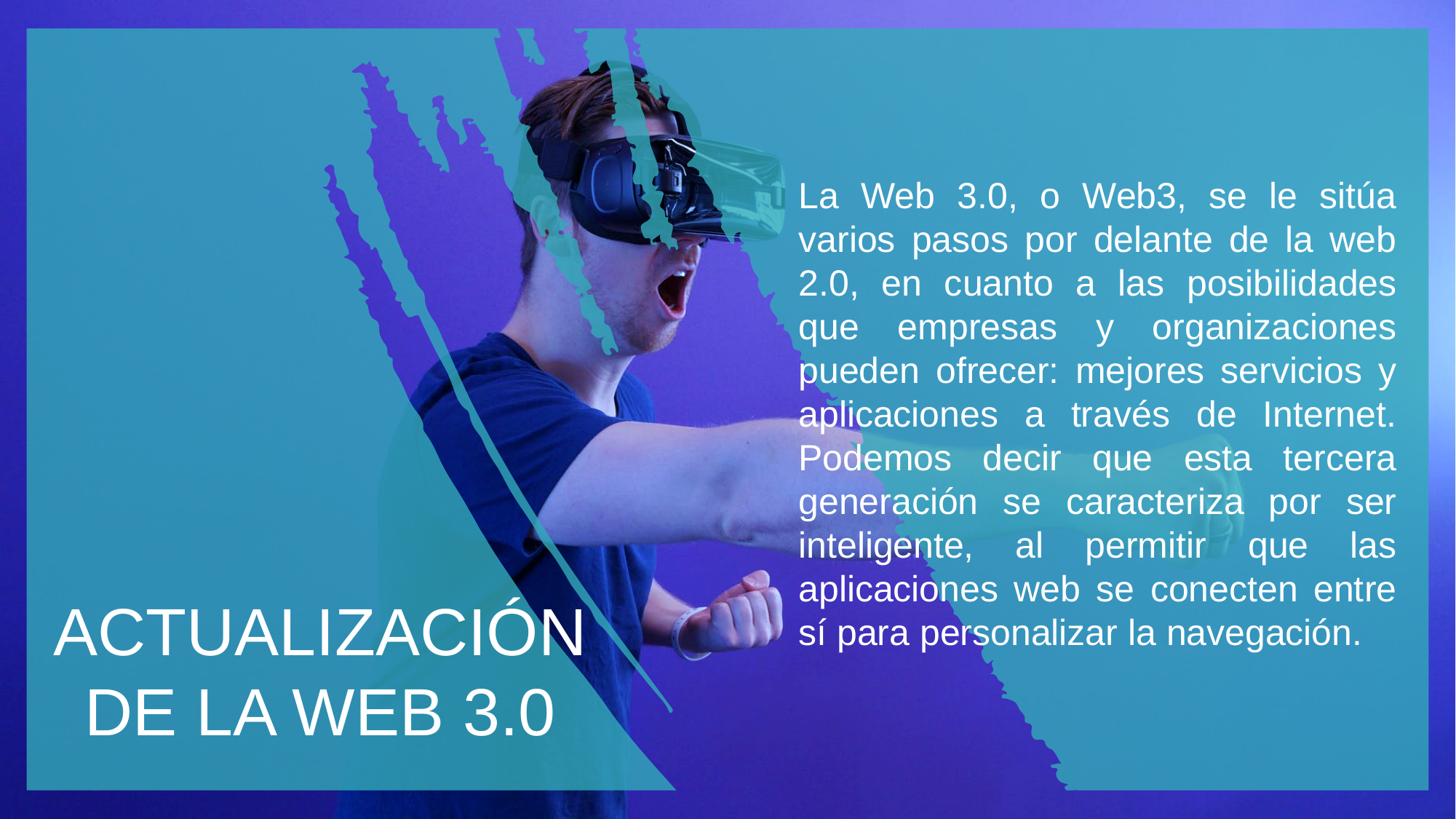

La Web 3.0, o Web3, se le sitúa varios pasos por delante de la web 2.0, en cuanto a las posibilidades que empresas y organizaciones pueden ofrecer: mejores servicios y aplicaciones a través de Internet. Podemos decir que esta tercera generación se caracteriza por ser inteligente, al permitir que las aplicaciones web se conecten entre sí para personalizar la navegación.
ACTUALIZACIÓN DE LA WEB 3.0